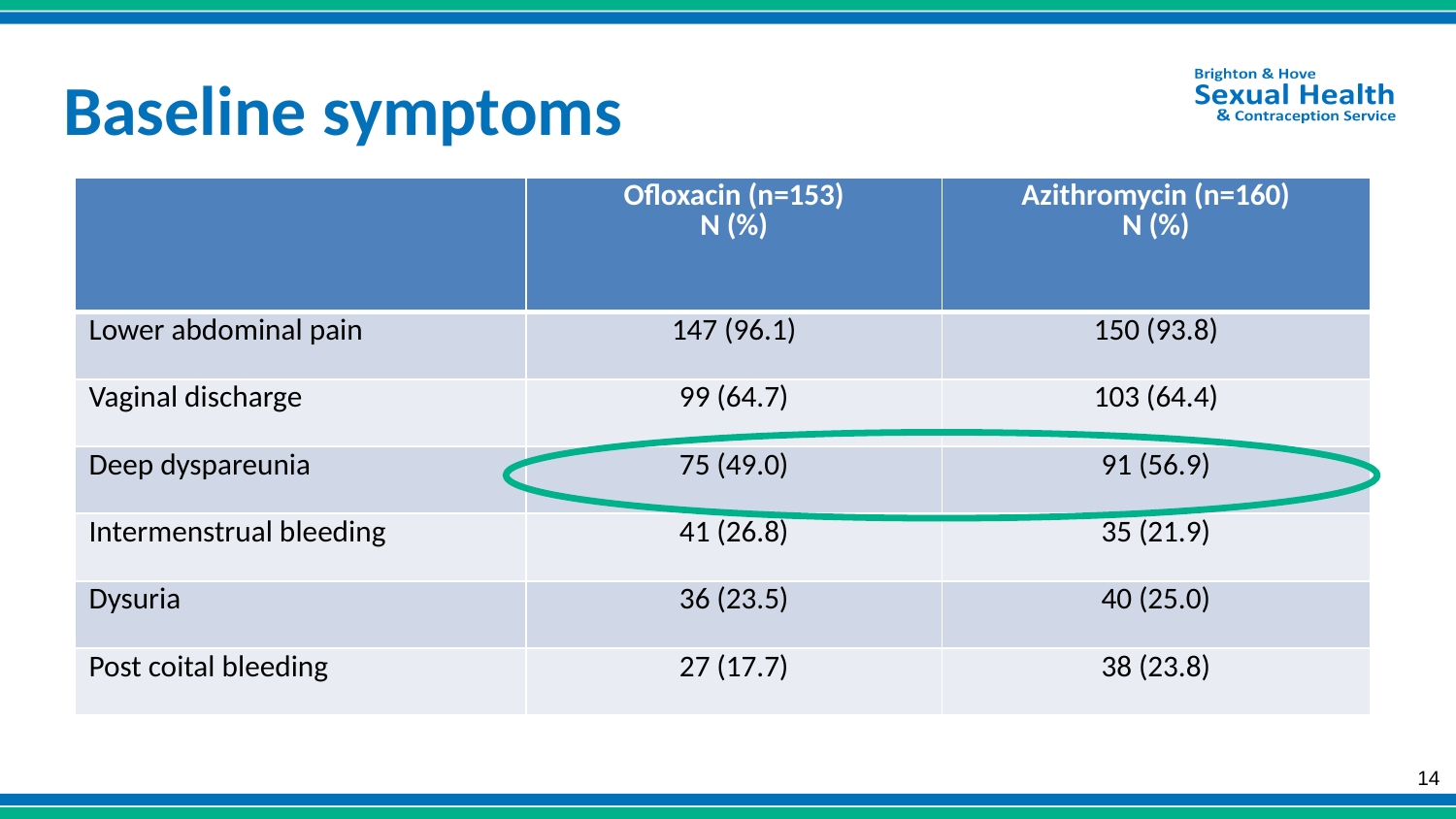

# Baseline symptoms
|  | Ofloxacin (n=153) N (%) | Azithromycin (n=160) N (%) |
| --- | --- | --- |
| Lower abdominal pain | 147 (96.1) | 150 (93.8) |
| Vaginal discharge | 99 (64.7) | 103 (64.4) |
| Deep dyspareunia | 75 (49.0) | 91 (56.9) |
| Intermenstrual bleeding | 41 (26.8) | 35 (21.9) |
| Dysuria | 36 (23.5) | 40 (25.0) |
| Post coital bleeding | 27 (17.7) | 38 (23.8) |